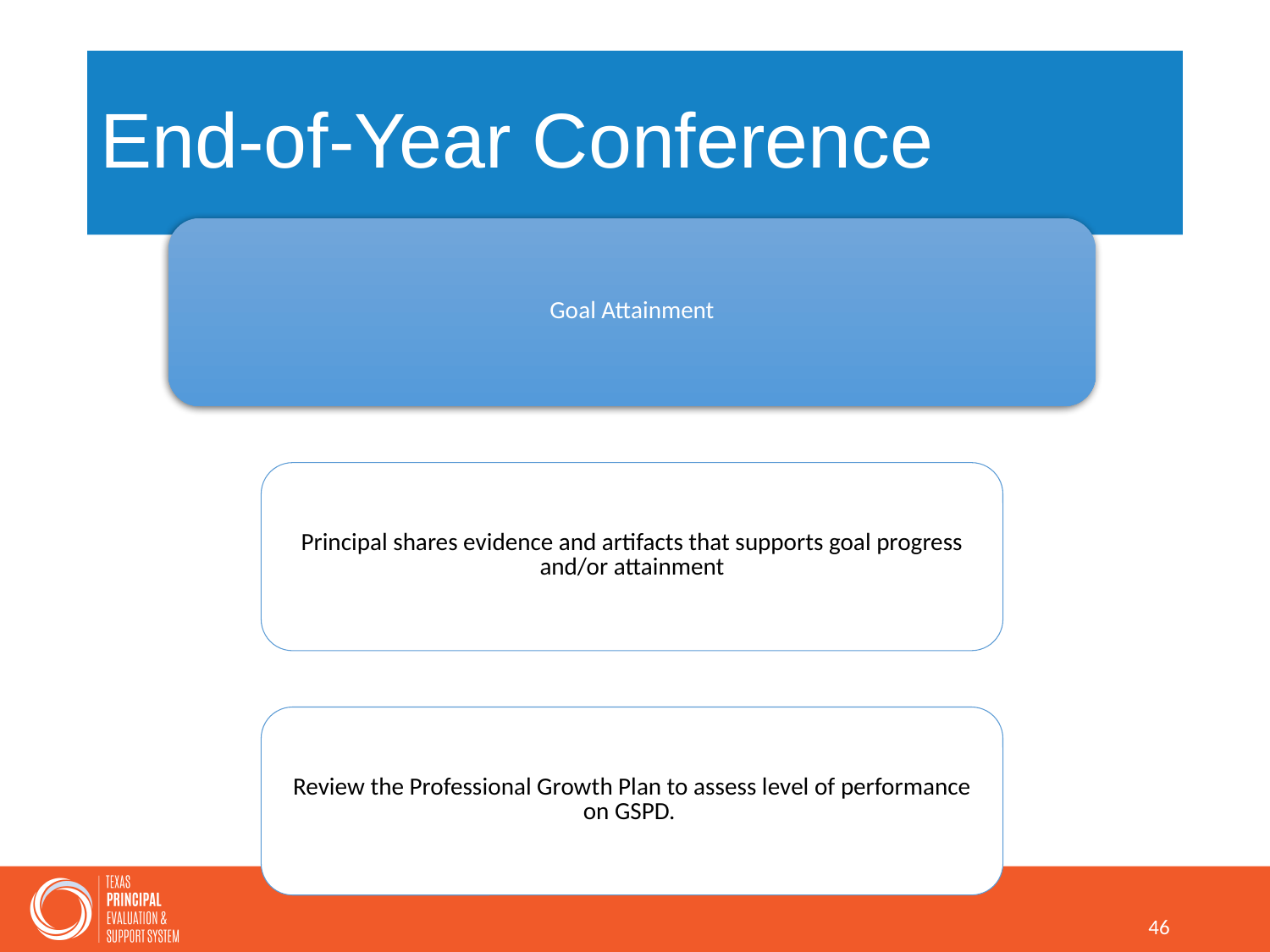

# End-of-Year Conference
Goal Attainment
Review the Professional Growth Plan to assess level of performance on GSPD.
Principal shares evidence and artifacts that supports goal progress and/or attainment
46